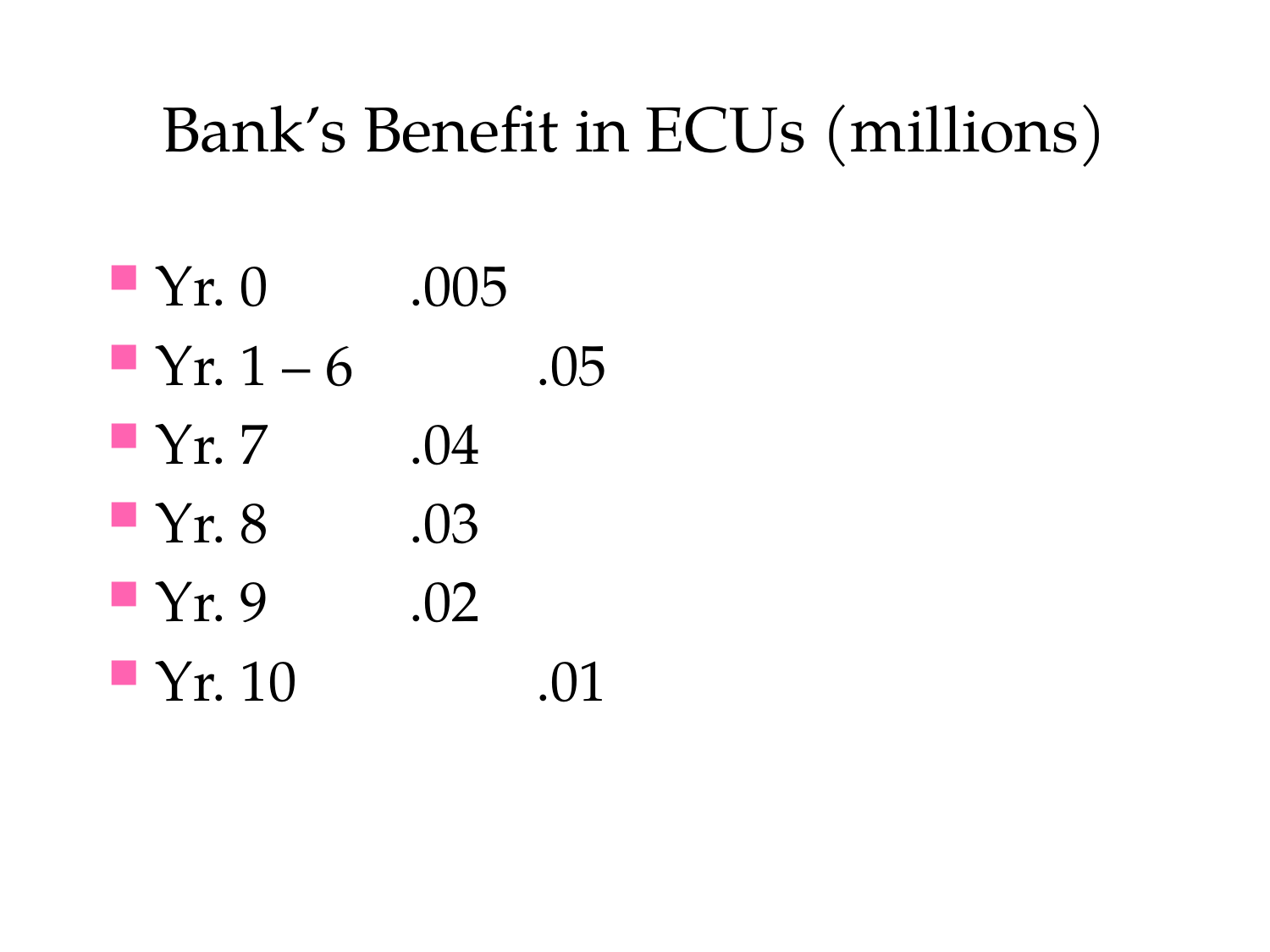

# Bank’s Benefit in ECUs (millions)
Yr. 0		.005
Yr. 1 – 6		.05
Yr. 7		.04
Yr. 8		.03
Yr. 9		.02
Yr. 10		.01